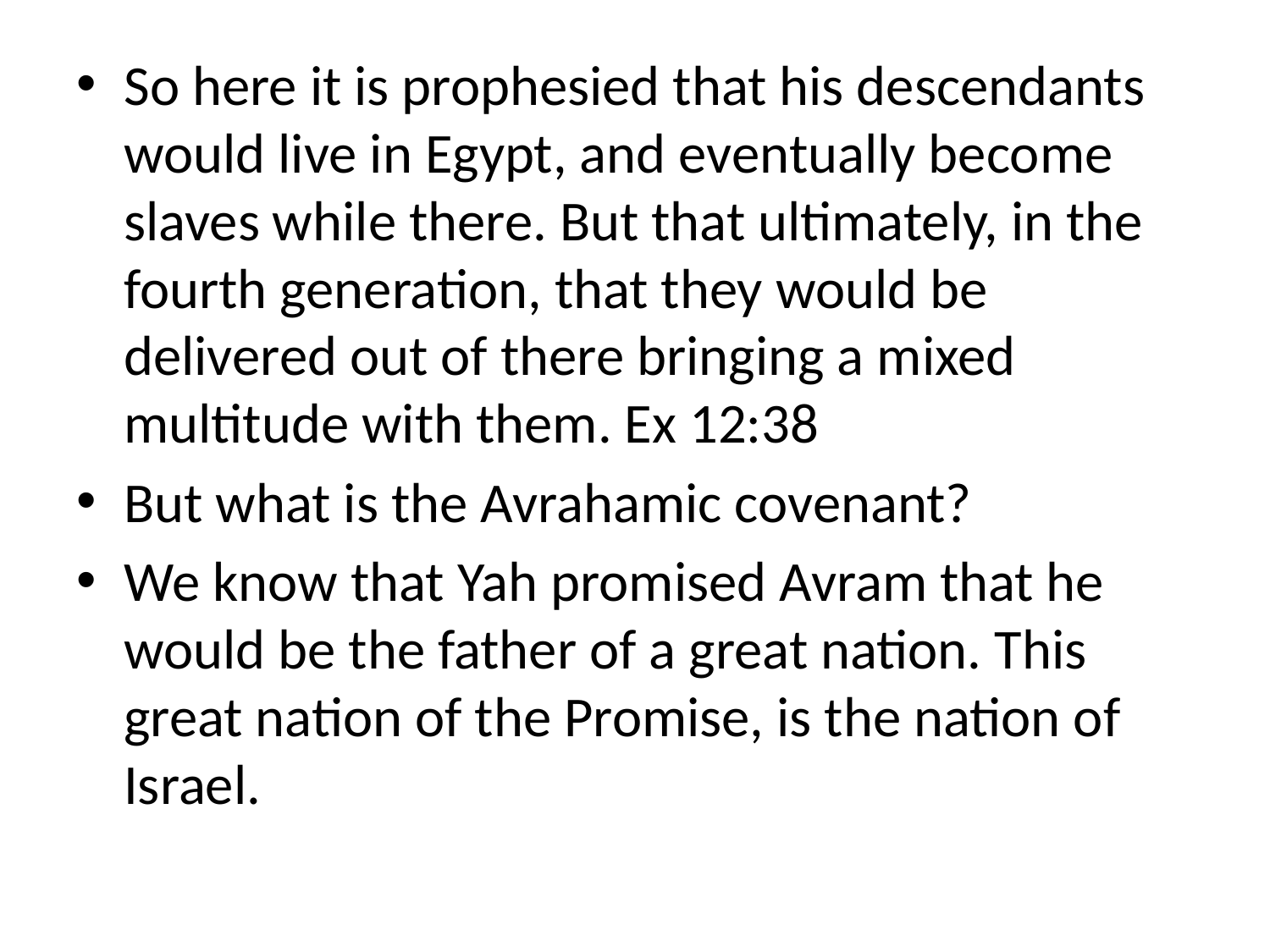

So here it is prophesied that his descendants would live in Egypt, and eventually become slaves while there. But that ultimately, in the fourth generation, that they would be delivered out of there bringing a mixed multitude with them. Ex 12:38
But what is the Avrahamic covenant?
We know that Yah promised Avram that he would be the father of a great nation. This great nation of the Promise, is the nation of Israel.